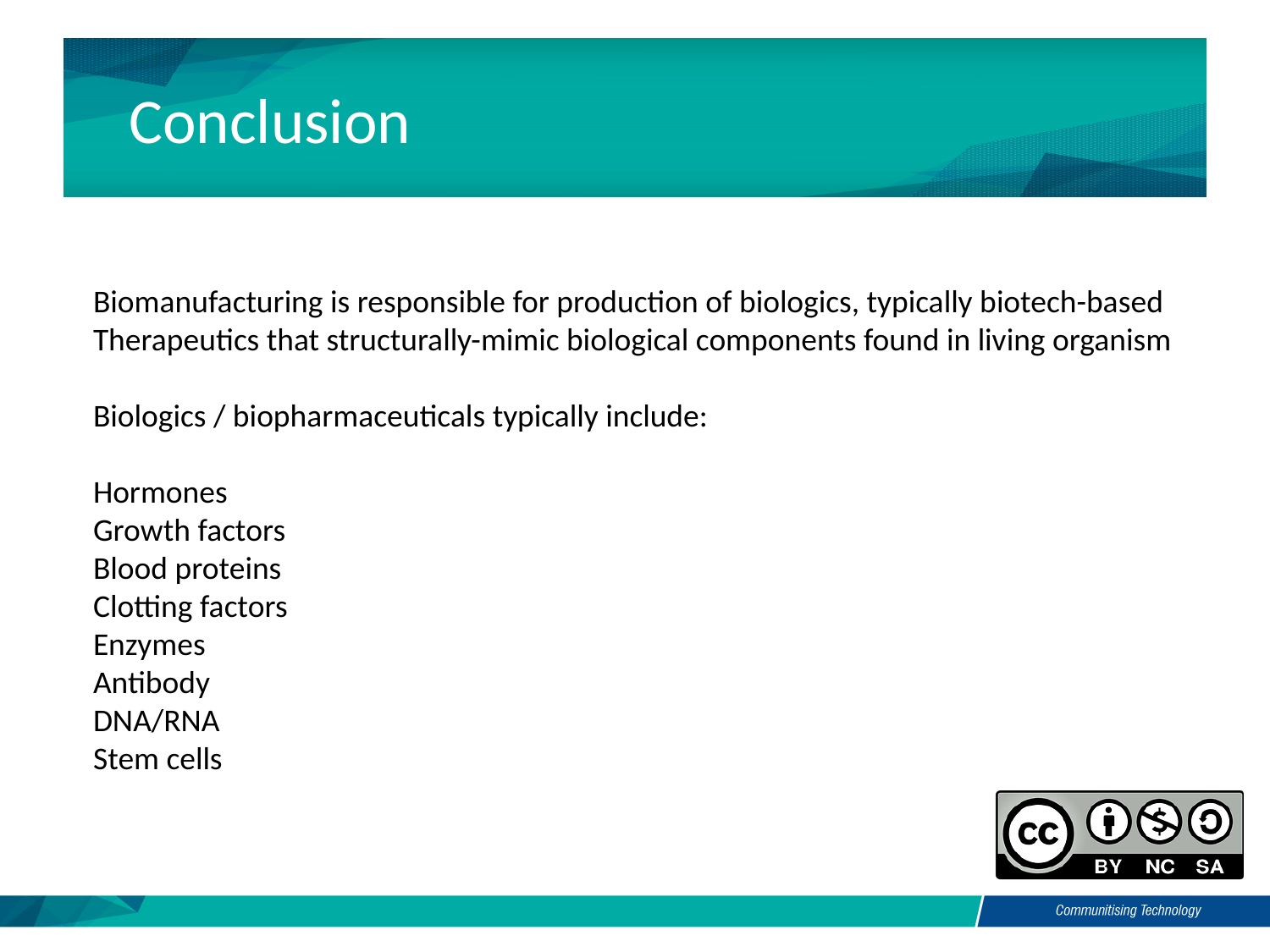

Conclusion
Biomanufacturing is responsible for production of biologics, typically biotech-based
Therapeutics that structurally-mimic biological components found in living organism

Biologics / biopharmaceuticals typically include:

Hormones
Growth factors
Blood proteins
Clotting factors
Enzymes
Antibody
DNA/RNA
Stem cells